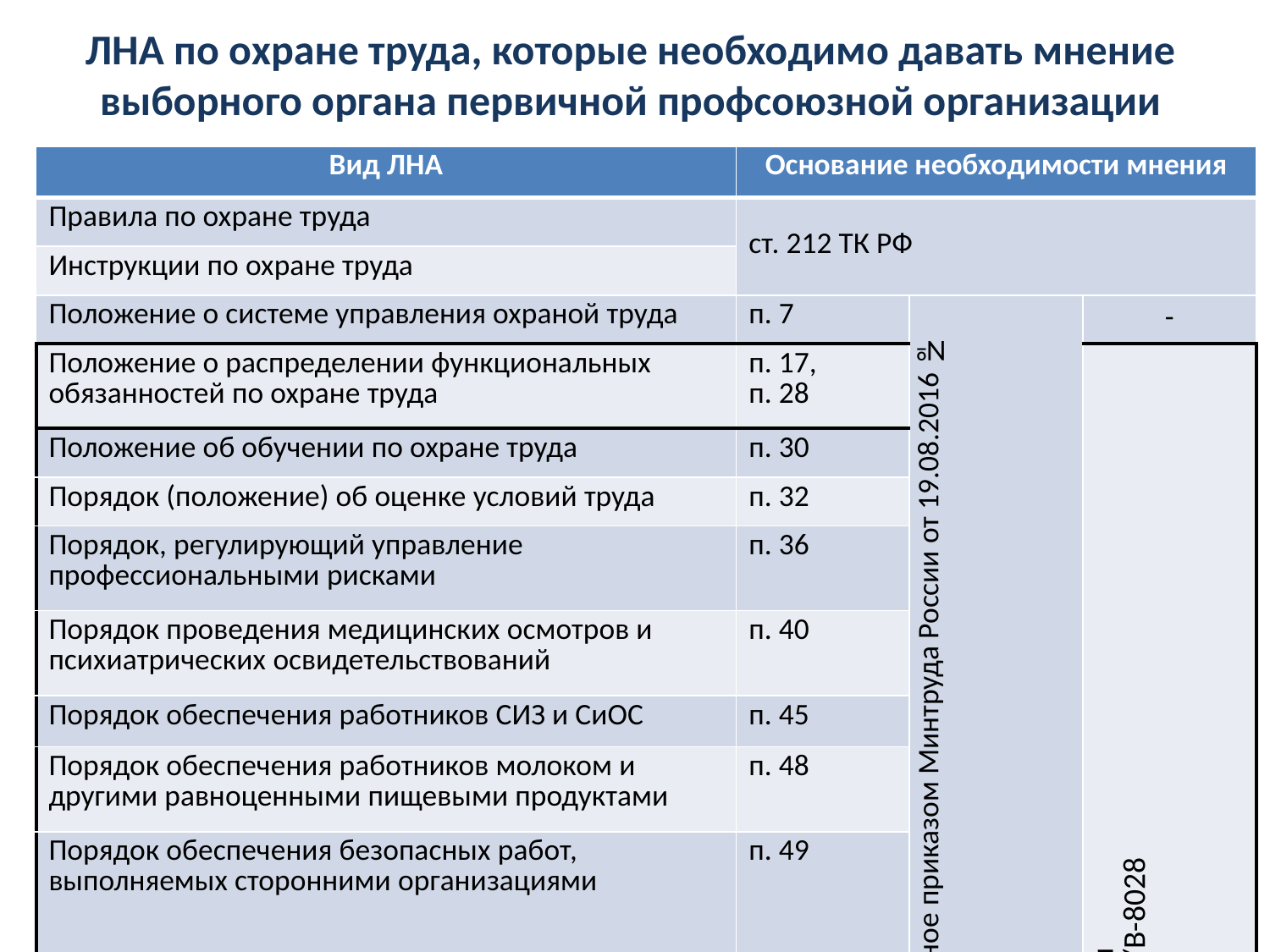

ЛНА по охране труда, которые необходимо давать мнение выборного органа первичной профсоюзной организации
| Вид ЛНА | Основание необходимости мнения |  |  |
| --- | --- | --- | --- |
| Правила по охране труда | ст. 212 ТК РФ |  |  |
| Инструкции по охране труда |  |  |  |
| Положение о системе управления охраной труда | п. 7 | Типовое положение о системе управления охраной труда, утвержденное приказом Минтруда России от 19.08.2016 № 438н | - |
| Положение о распределении функциональных обязанностей по охране труда | п. 17, п. 28 |  | Письмо Минтруда России от 31 октября 2016 г. N 15-1/10/В-8028 |
| Положение об обучении по охране труда | п. 30 |  |  |
| Порядок (положение) об оценке условий труда | п. 32 |  |  |
| Порядок, регулирующий управление профессиональными рисками | п. 36 |  |  |
| Порядок проведения медицинских осмотров и психиатрических освидетельствований | п. 40 |  |  |
| Порядок обеспечения работников СИЗ и СиОС | п. 45 |  |  |
| Порядок обеспечения работников молоком и другими равноценными пищевыми продуктами | п. 48 |  |  |
| Порядок обеспечения безопасных работ, выполняемых сторонними организациями | п. 49 |  |  |
3